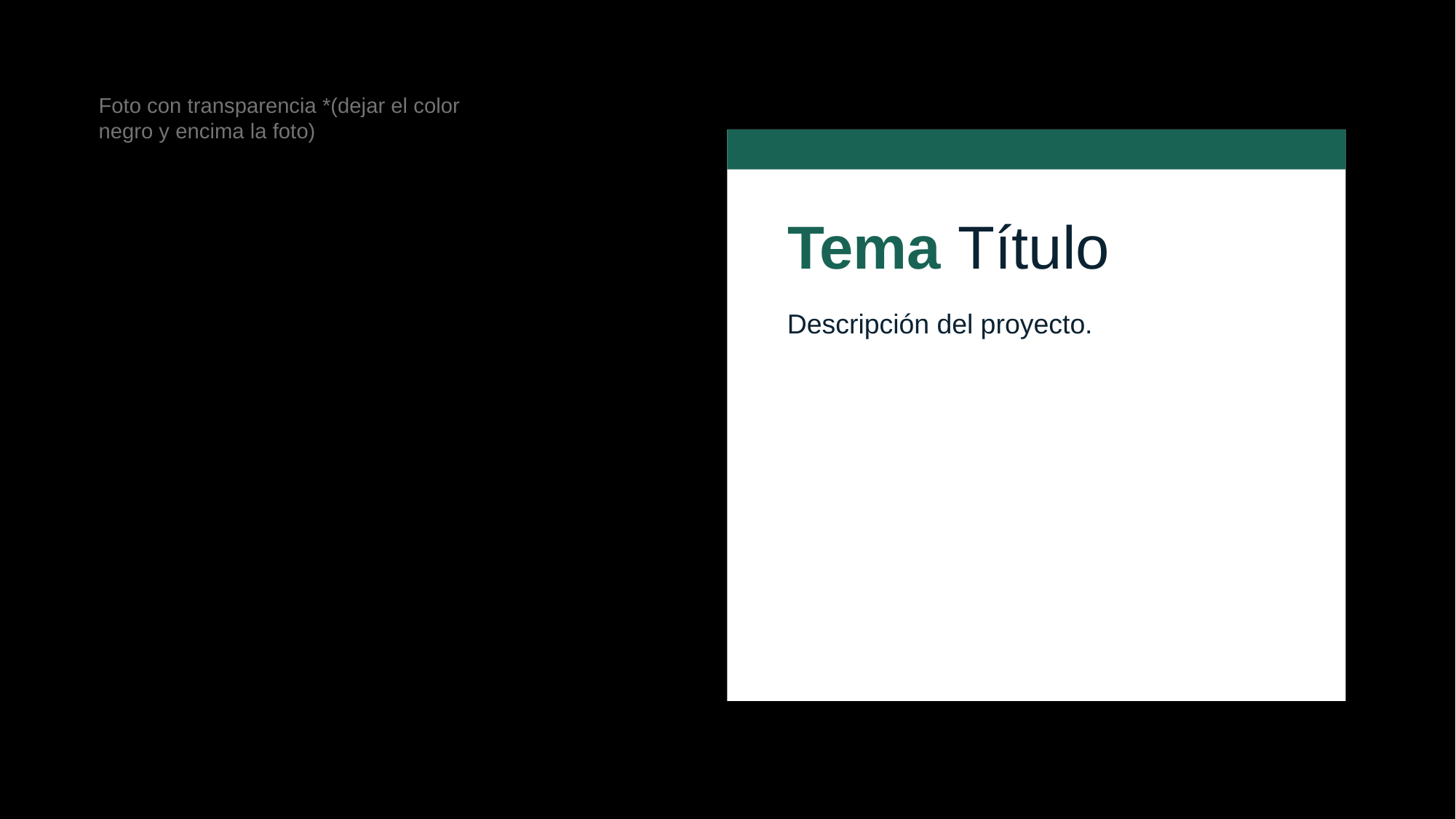

Foto con transparencia *(dejar el color negro y encima la foto)

Tema Título
Descripción del proyecto.